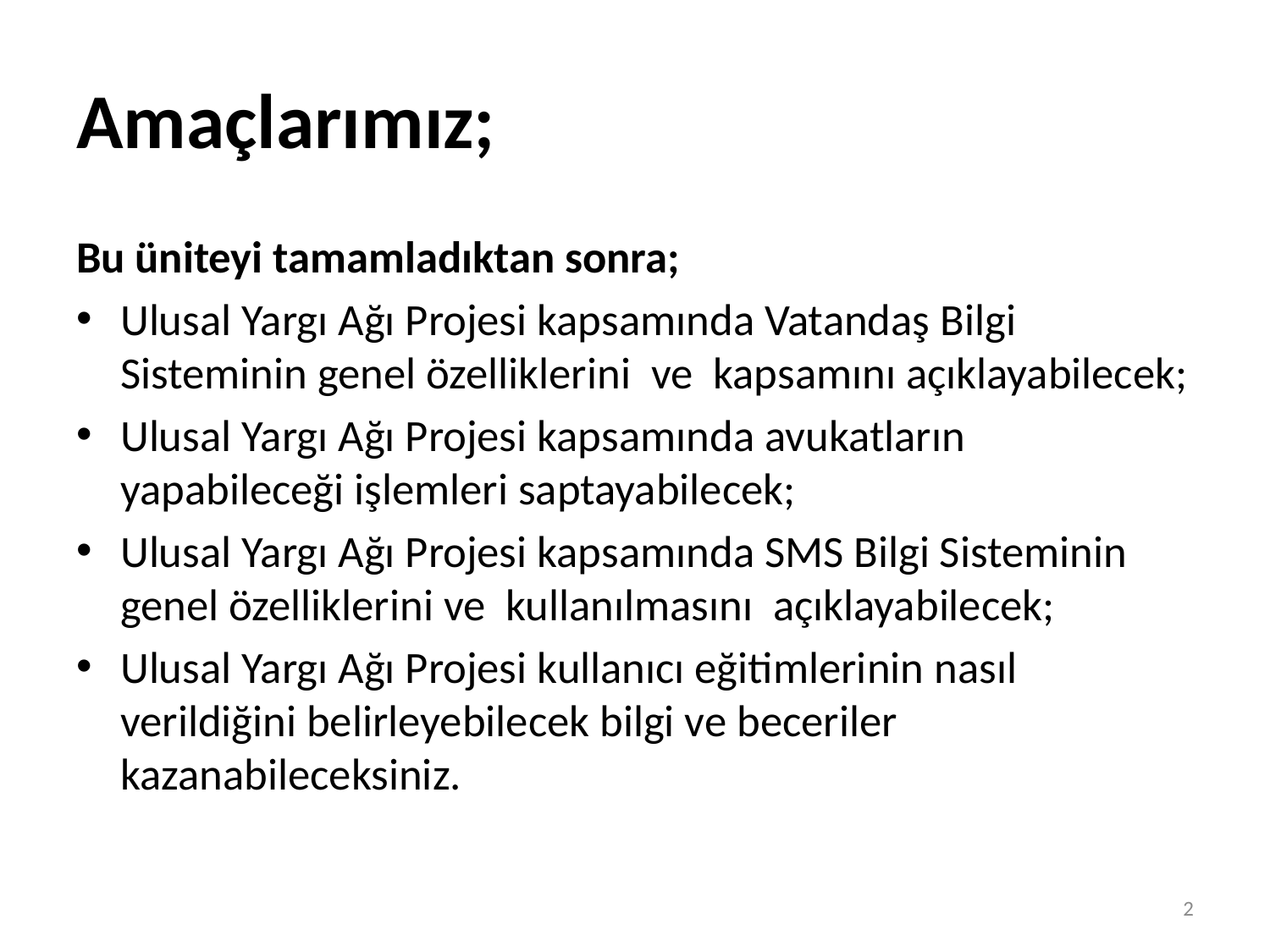

# Amaçlarımız;
Bu üniteyi tamamladıktan sonra;
Ulusal Yargı Ağı Projesi kapsamında Vatandaş Bilgi Sisteminin genel özelliklerini  ve  kapsamını açıklayabilecek;
Ulusal Yargı Ağı Projesi kapsamında avukatların yapabileceği işlemleri saptayabilecek;
Ulusal Yargı Ağı Projesi kapsamında SMS Bilgi Sisteminin genel özelliklerini ve  kullanılmasını  açıklayabilecek;
Ulusal Yargı Ağı Projesi kullanıcı eğitimlerinin nasıl verildiğini belirleyebilecek bilgi ve beceriler   kazanabileceksiniz.

2